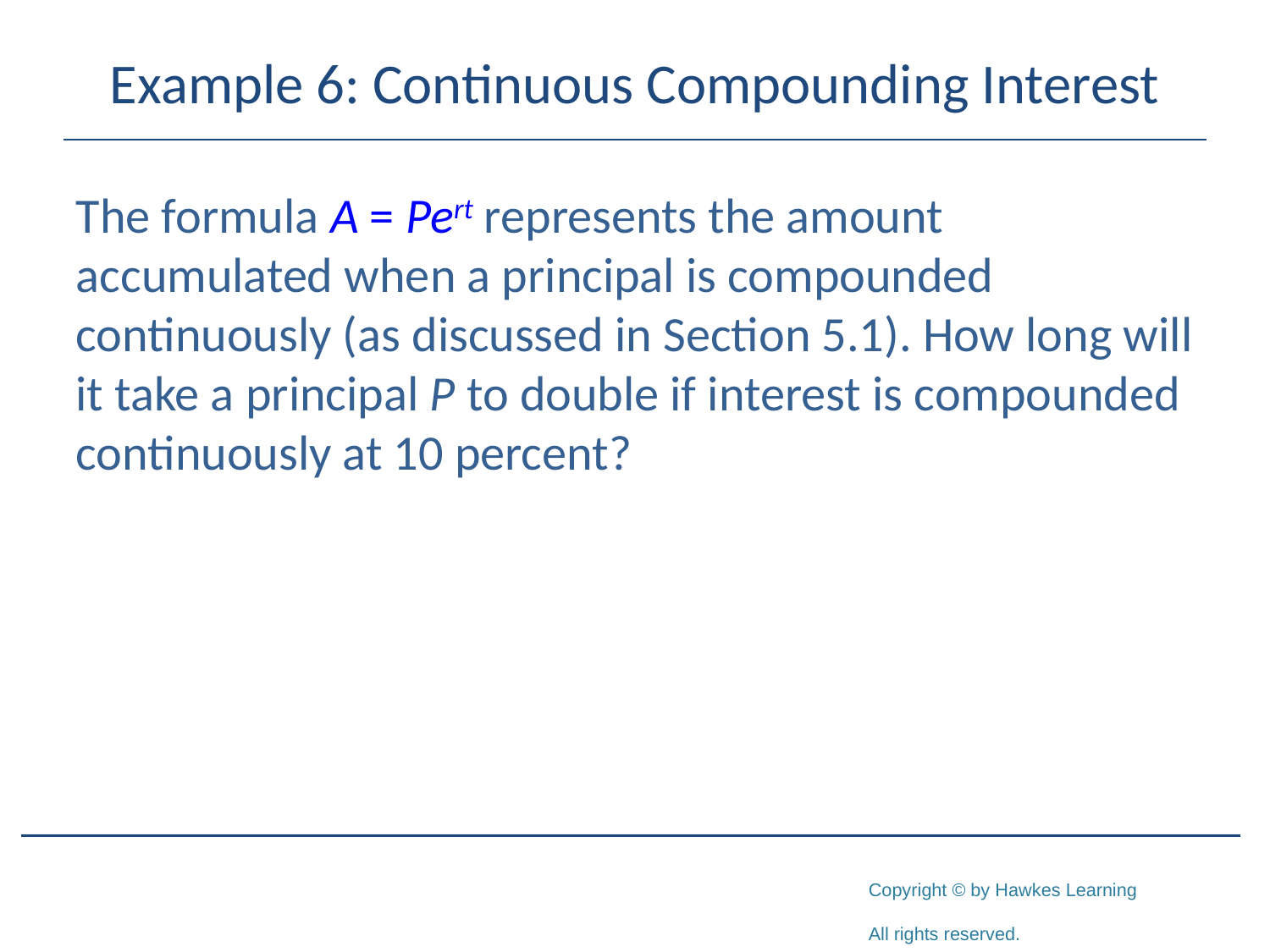

# Example 6: Continuous Compounding Interest
The formula A = Pert represents the amount accumulated when a principal is compounded continuously (as discussed in Section 5.1). How long will it take a principal P to double if interest is compounded continuously at 10 percent?